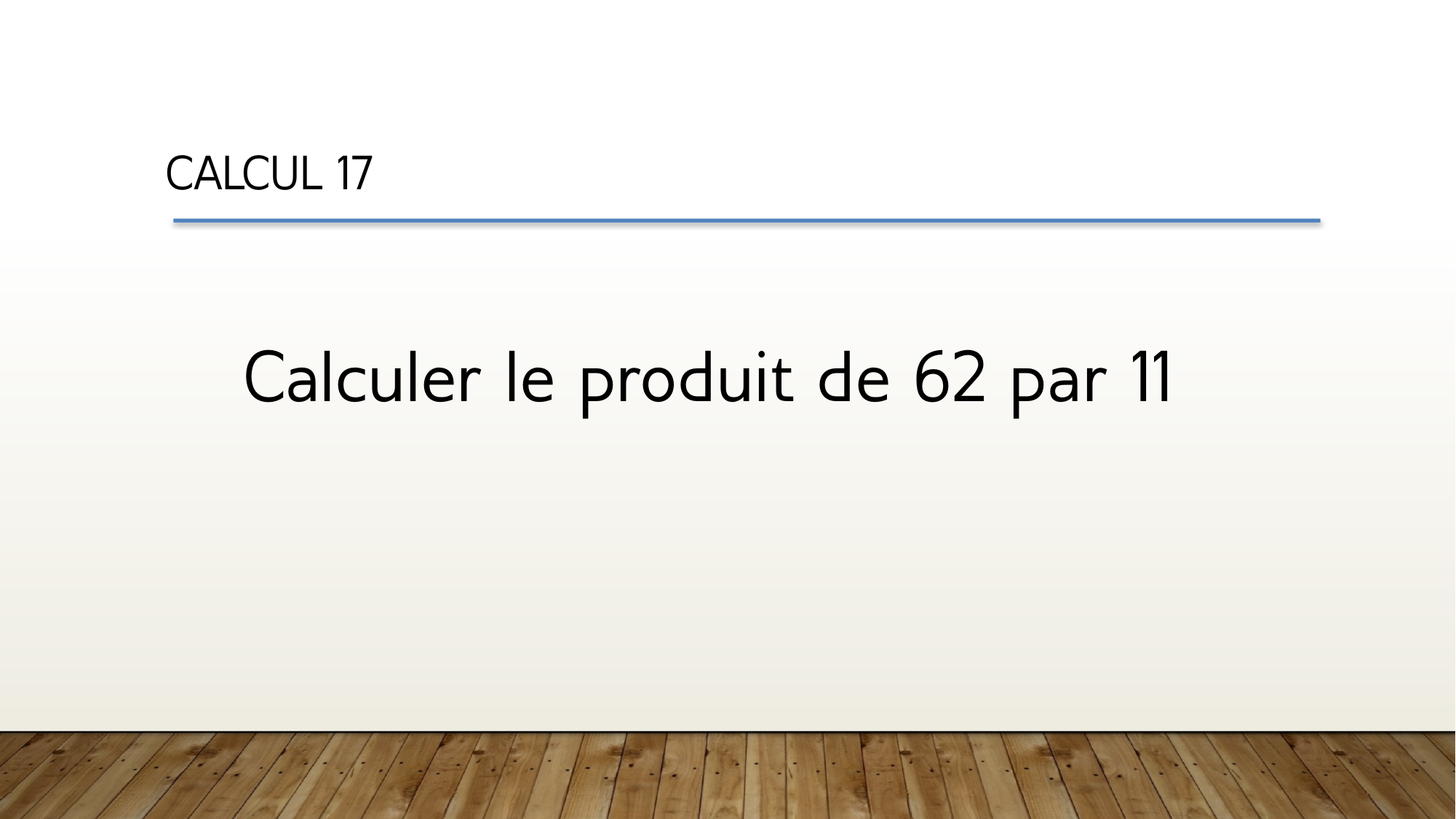

CALCUL 17
Calculer le produit de 62 par 11